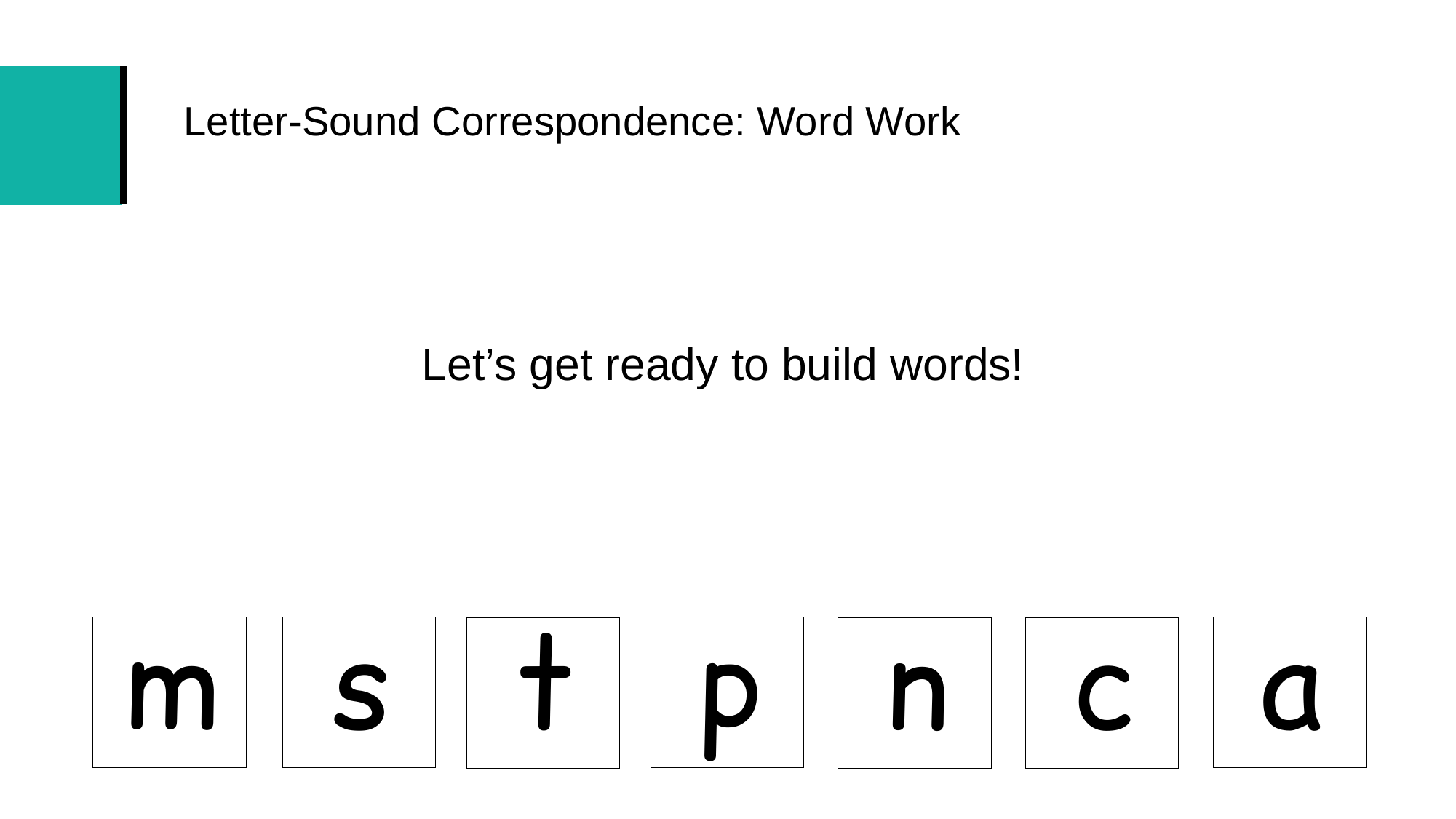

# Letter-Sound Correspondence: Word Work
Let’s get ready to build words!
a
p
s
m
t
n
c